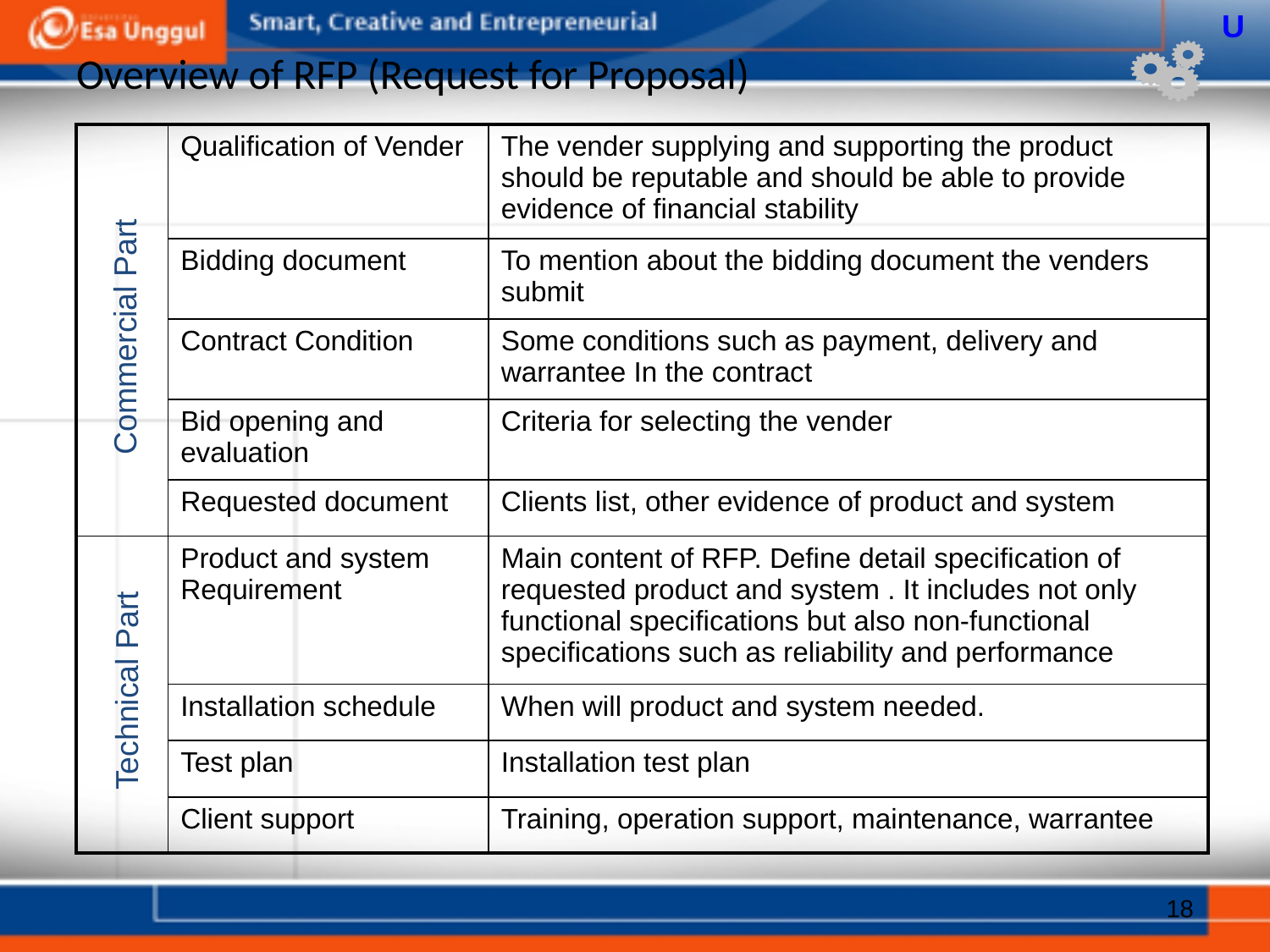

U
# Overview of RFP (Request for Proposal)

|  | Qualification of Vender | The vender supplying and supporting the product should be reputable and should be able to provide evidence of financial stability |
| --- | --- | --- |
|  | Bidding document | To mention about the bidding document the venders submit |
|  | Contract Condition | Some conditions such as payment, delivery and warrantee In the contract |
|  | Bid opening and evaluation | Criteria for selecting the vender |
|  | Requested document | Clients list, other evidence of product and system |
|  | Product and system Requirement | Main content of RFP. Define detail specification of requested product and system . It includes not only functional specifications but also non-functional specifications such as reliability and performance |
|  | Installation schedule | When will product and system needed. |
|  | Test plan | Installation test plan |
|  | Client support | Training, operation support, maintenance, warrantee |
Commercial Part
Technical Part
18